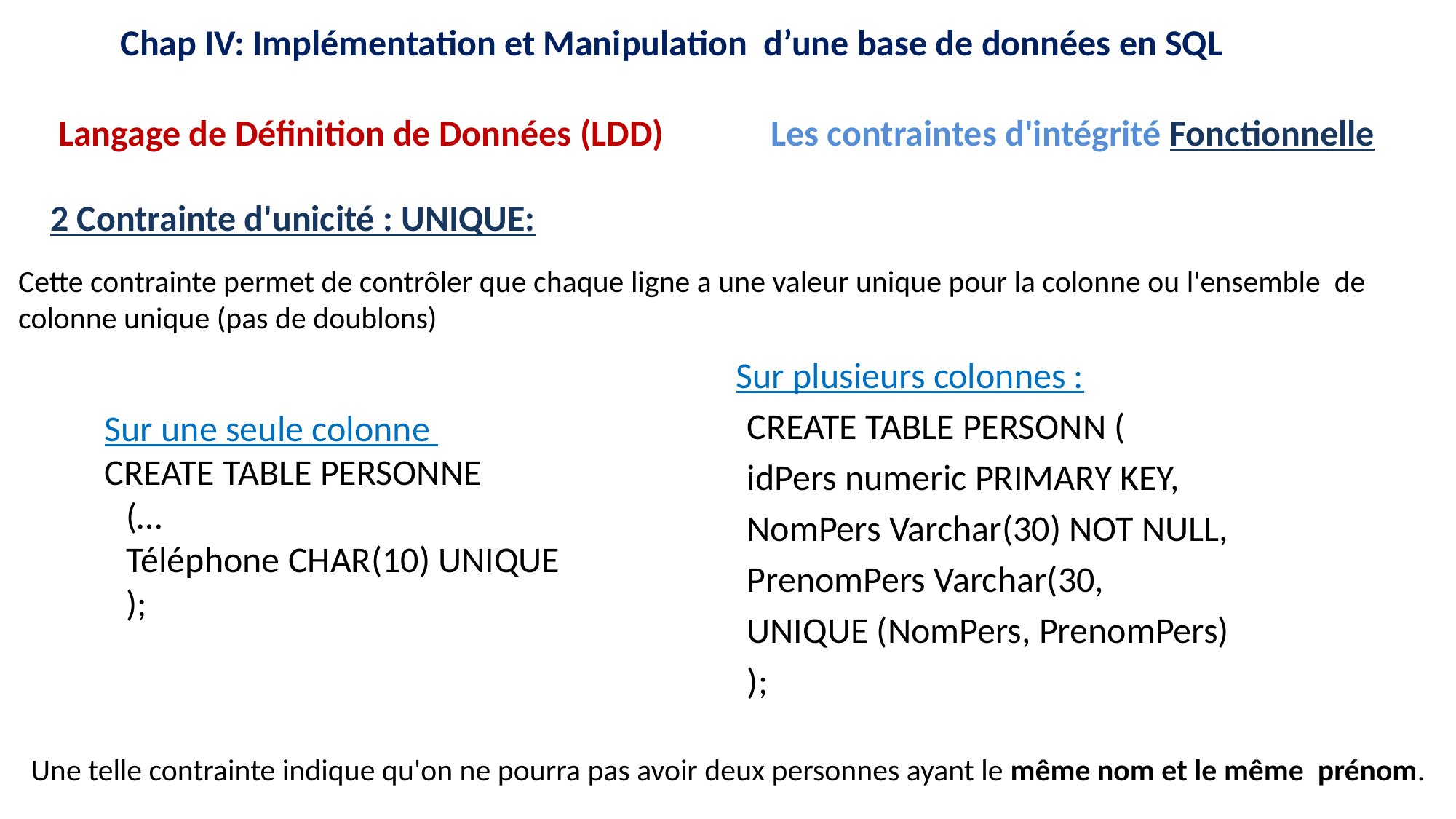

Chap IV: Implémentation et Manipulation  d’une base de données en SQL
Langage de Définition de Données (LDD)
 Les contraintes d'intégrité Fonctionnelle
2 Contrainte d'unicité : UNIQUE:
Cette contrainte permet de contrôler que chaque ligne a une valeur unique pour la colonne ou l'ensemble  de colonne unique (pas de doublons)
Sur plusieurs colonnes :
CREATE TABLE PERSONN (
idPers numeric PRIMARY KEY,
NomPers Varchar(30) NOT NULL,
PrenomPers Varchar(30,
UNIQUE (NomPers, PrenomPers)
);
Sur une seule colonne
CREATE TABLE PERSONNE
(…
Téléphone CHAR(10) UNIQUE
);
Une telle contrainte indique qu'on ne pourra pas avoir deux personnes ayant le même nom et le même  prénom.